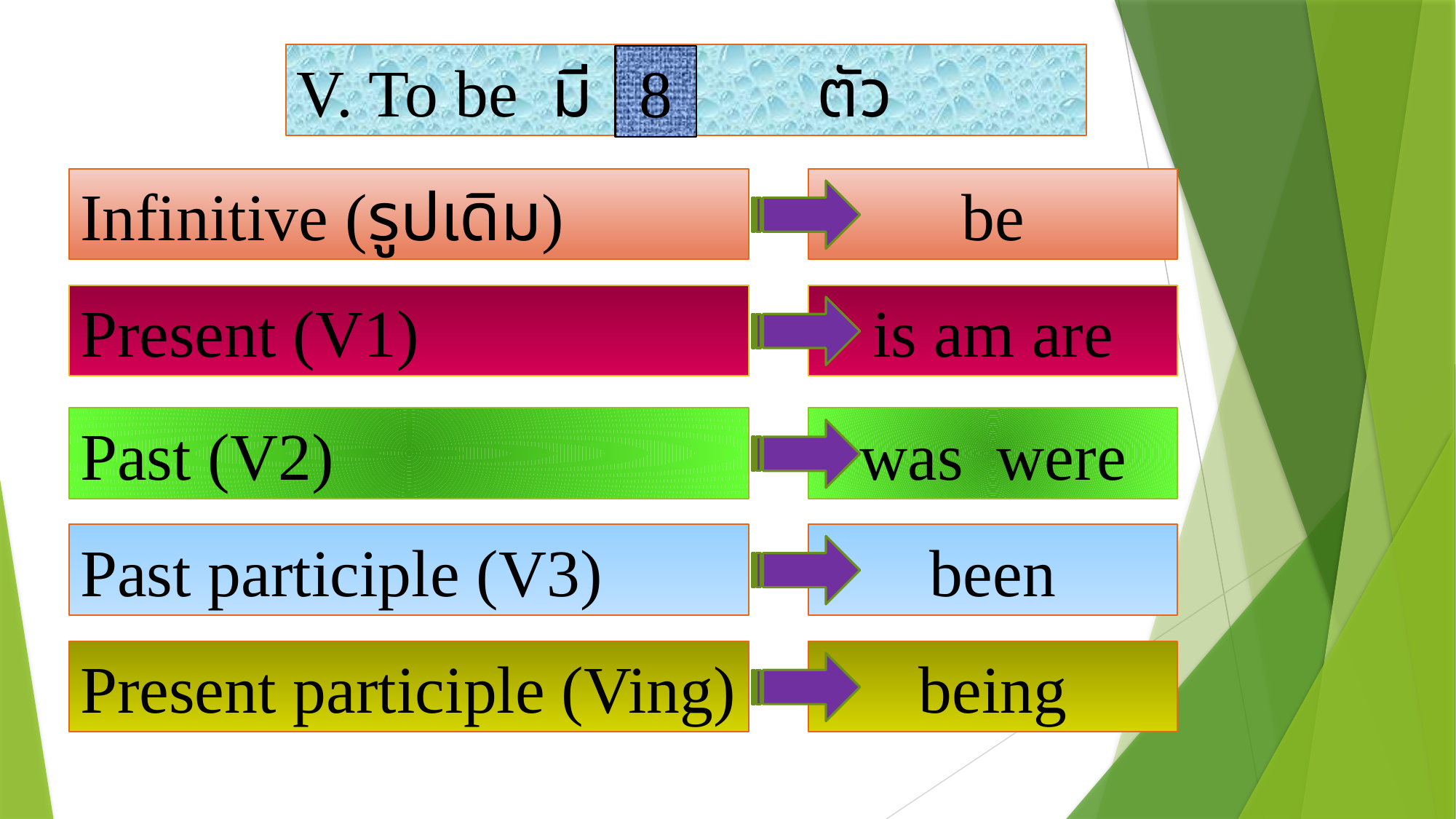

V. To be  มี             ตัว
8
Infinitive (รูปเดิม)
be

Present (V1)
is am are

Past (V2)
was  were

Past participle (V3)
been

Present participle (Ving)
being